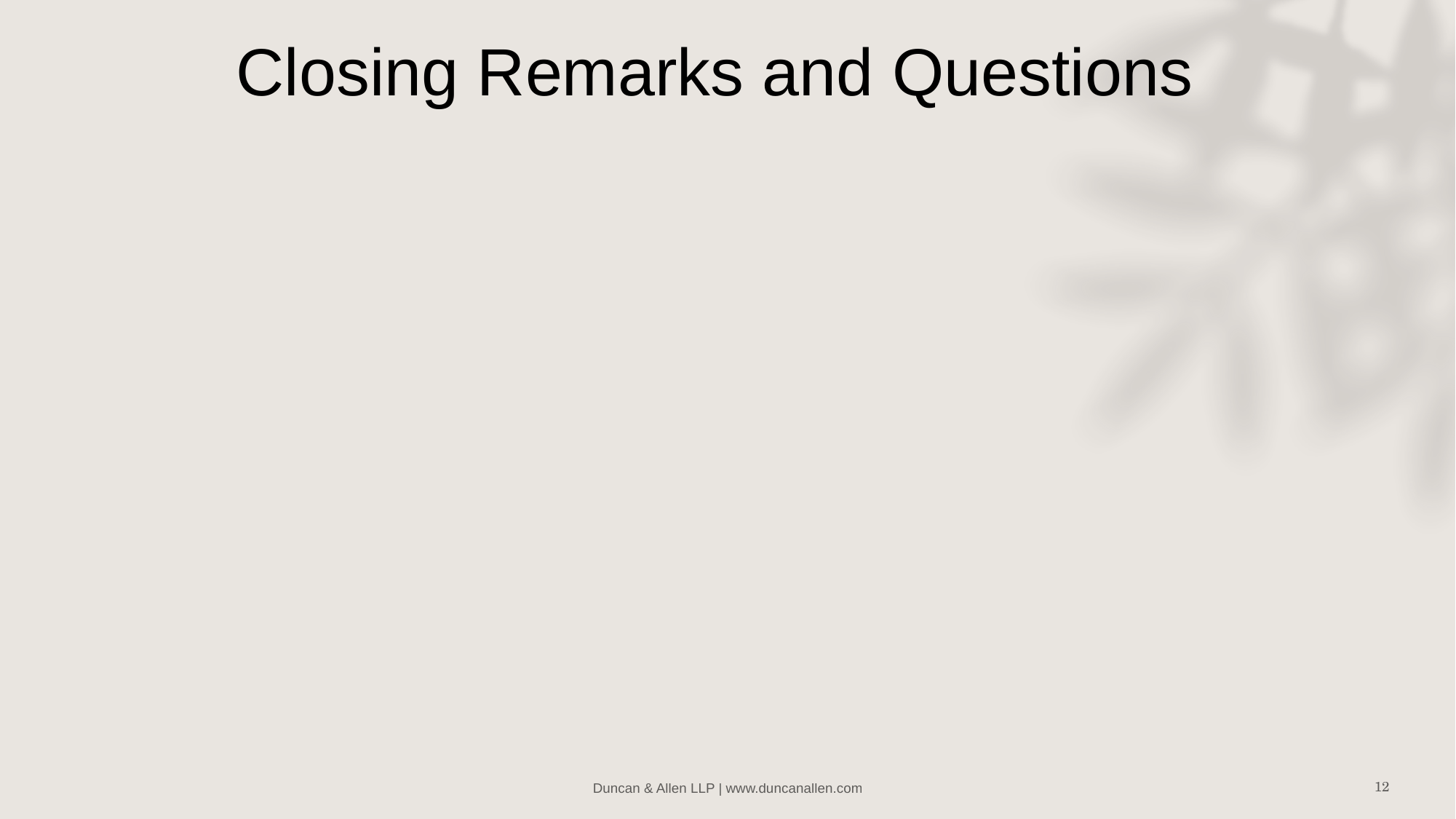

# Closing Remarks and Questions
Duncan & Allen LLP | www.duncanallen.com
12